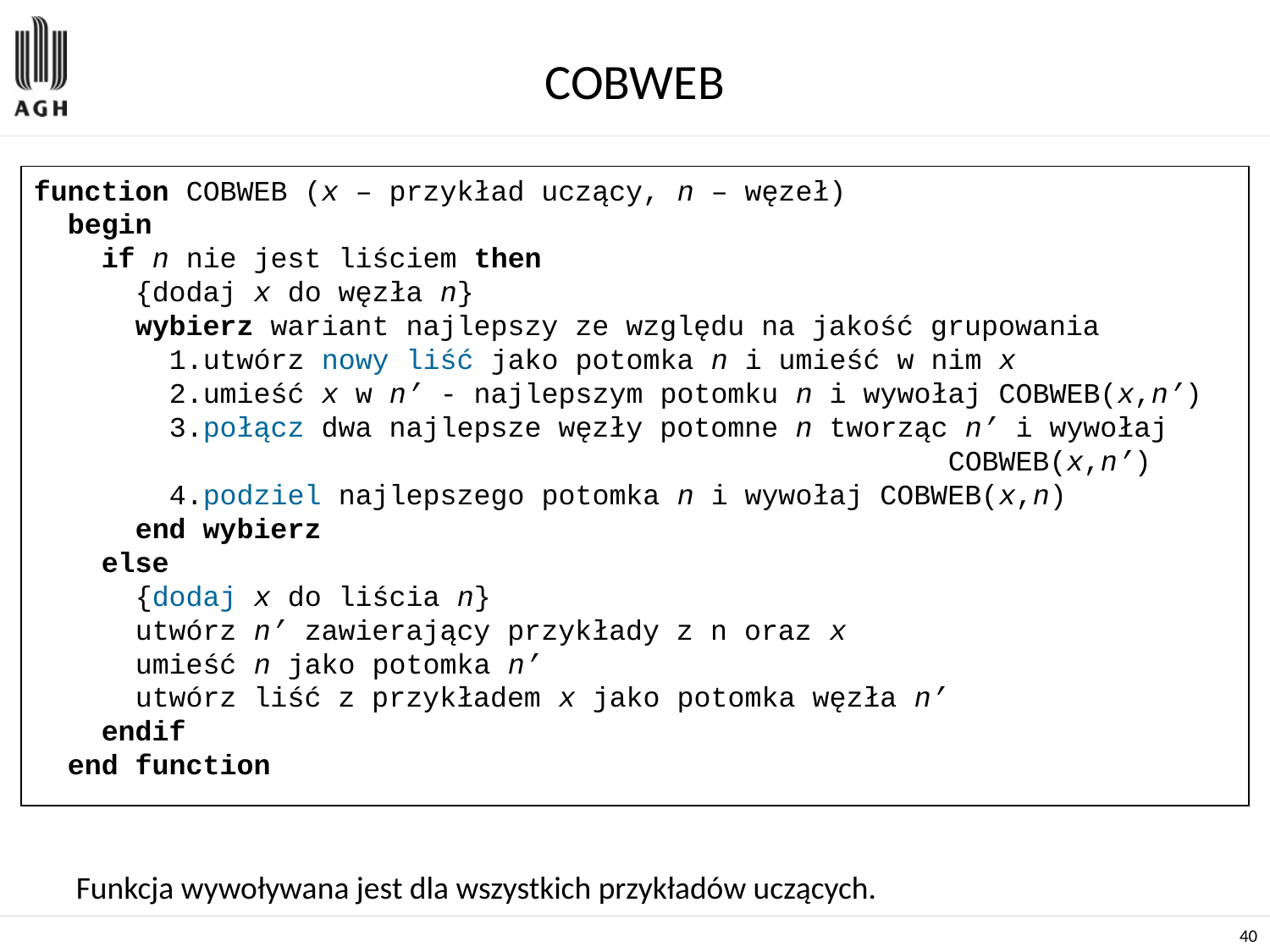

# COBWEB
function COBWEB (x – przykład uczący, n – węzeł)
  begin
    if n nie jest liściem then
      {dodaj x do węzła n}
      wybierz wariant najlepszy ze względu na jakość grupowania
        1.utwórz nowy liść jako potomka n i umieść w nim x
        2.umieść x w n’ - najlepszym potomku n i wywołaj COBWEB(x,n’)
        3.połącz dwa najlepsze węzły potomne n tworząc n’ i wywołaj
                                                      COBWEB(x,n’)
        4.podziel najlepszego potomka n i wywołaj COBWEB(x,n)
      end wybierz
    else
      {dodaj x do liścia n}
      utwórz n’ zawierający przykłady z n oraz x
      umieść n jako potomka n’
      utwórz liść z przykładem x jako potomka węzła n’
    endif
  end function
Funkcja wywoływana jest dla wszystkich przykładów uczących.